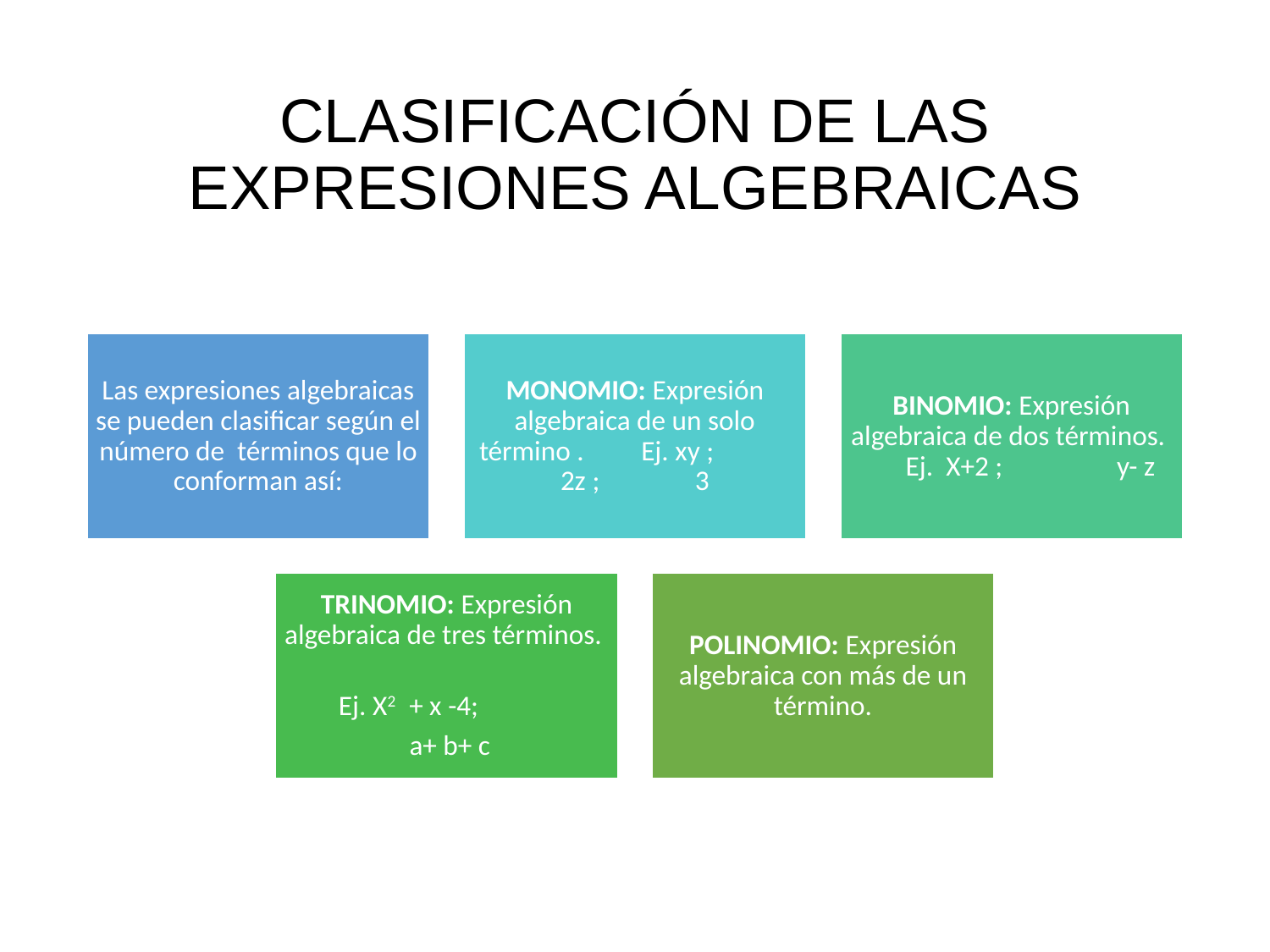

# CLASIFICACIÓN DE LAS EXPRESIONES ALGEBRAICAS
Las expresiones algebraicas se pueden clasificar según el número de  términos que lo conforman así:
MONOMIO: Expresión algebraica de un solo término .         Ej. xy ;             2z ;               3
BINOMIO: Expresión algebraica de dos términos.        Ej.  X+2 ;                  y- z
TRINOMIO: Expresión algebraica de tres términos.
 Ej. X2   + x -4;
 a+ b+ c
POLINOMIO: Expresión algebraica con más de un término.